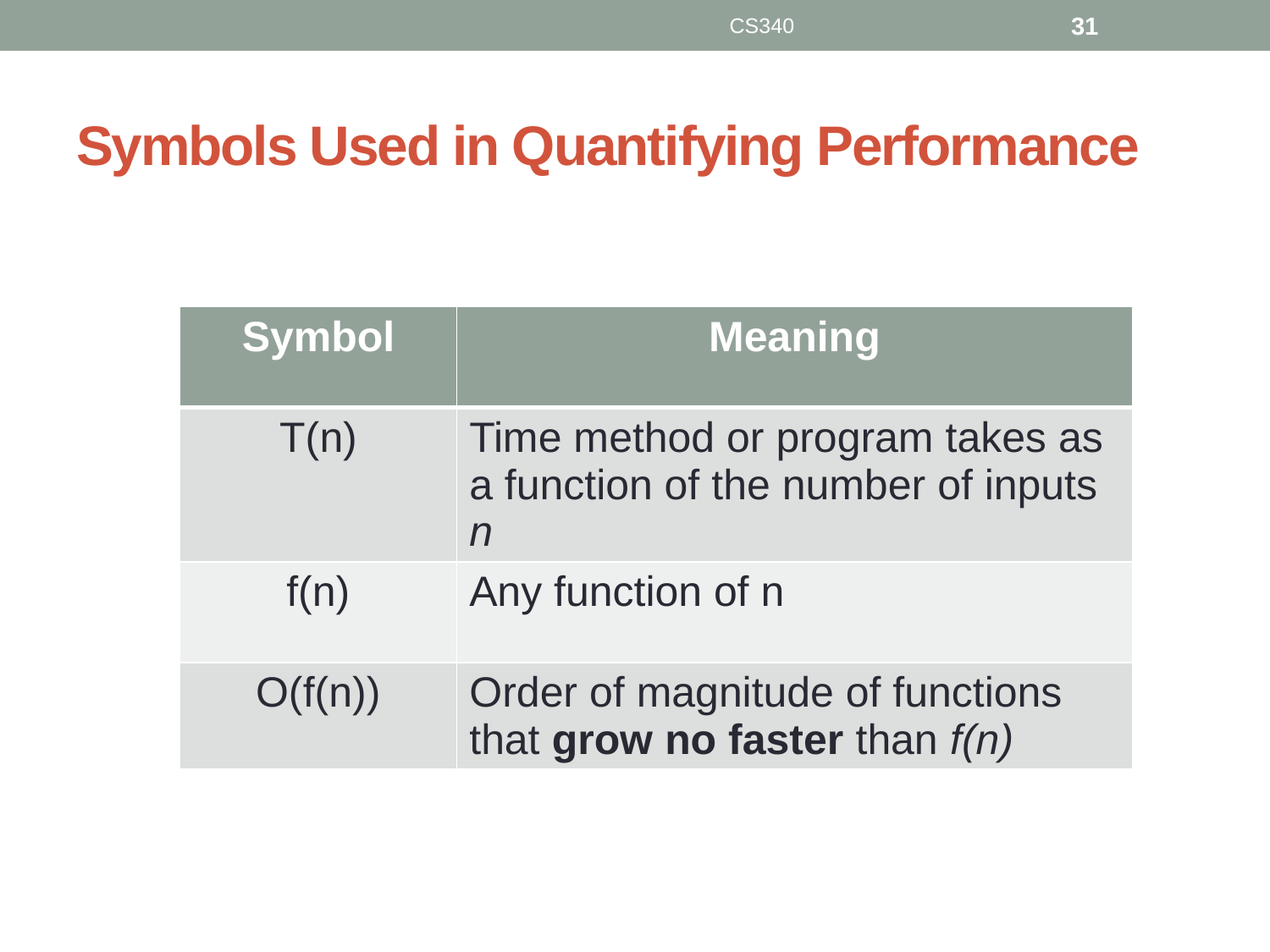

CS340
31
# Symbols Used in Quantifying Performance
| Symbol | Meaning |
| --- | --- |
| T(n) | Time method or program takes as a function of the number of inputs n |
| f(n) | Any function of n |
| O(f(n)) | Order of magnitude of functions that grow no faster than f(n) |